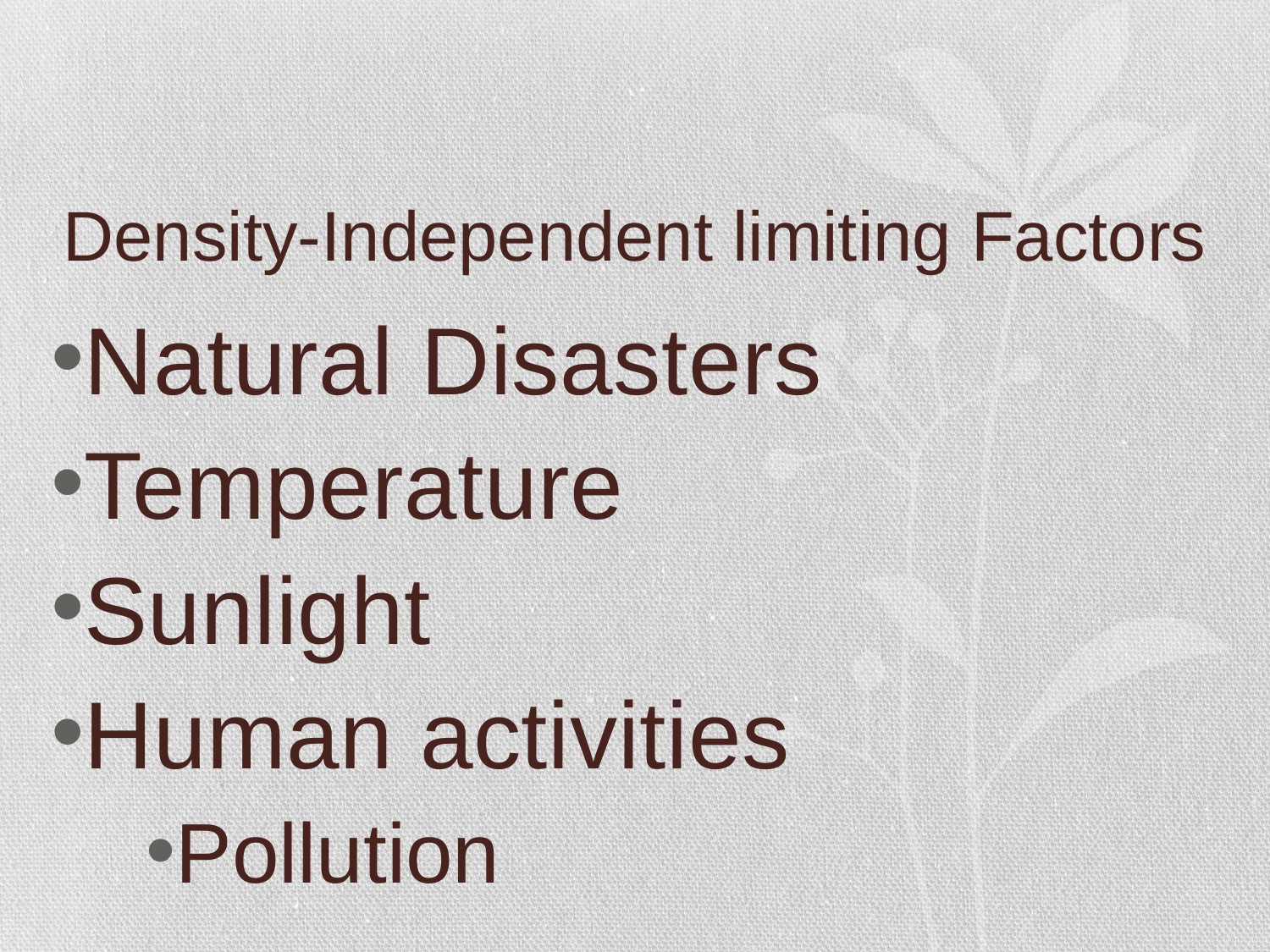

# Density-Independent limiting Factors
Natural Disasters
Temperature
Sunlight
Human activities
Pollution